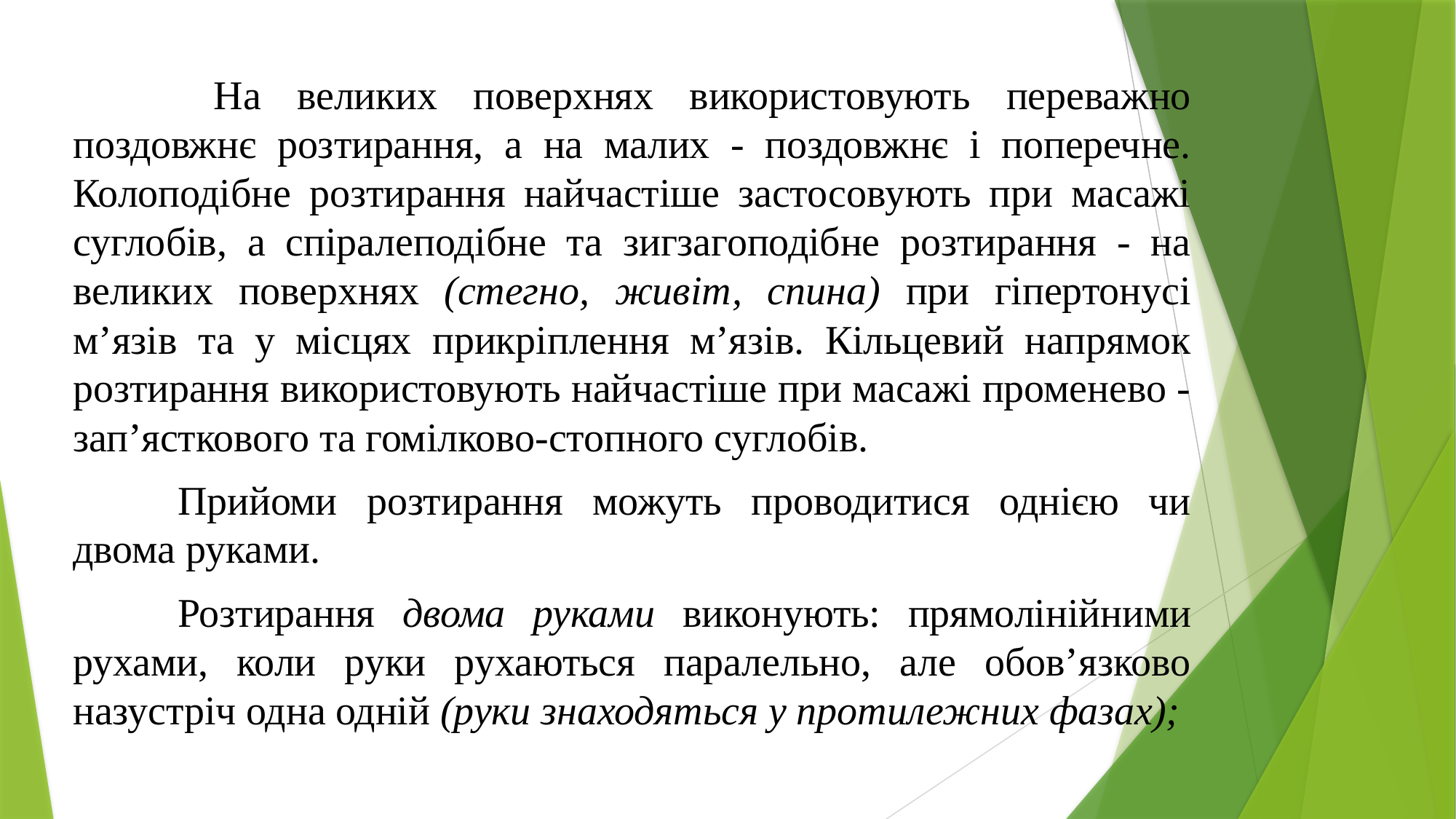

На великих поверхнях використовують переважно поздовжнє розтирання, а на малих - поздовжнє і поперечне. Колоподібне розтирання найчастіше застосовують при масажі суглобів, а спіралеподібне та зигзагоподібне розтирання - на великих поверхнях (стегно, живіт, спина) при гіпертонусі м’язів та у місцях прикріплення м’язів. Кільцевий напрямок розтирання використовують найчастіше при масажі променево - зап’ясткового та гомілково-стопного суглобів.
	Прийоми розтирання можуть проводитися однією чи двома руками.
	Розтирання двома руками виконують: прямолінійними рухами, коли руки рухаються паралельно, але обов’язково назустріч одна одній (руки знаходяться у протилежних фазах);